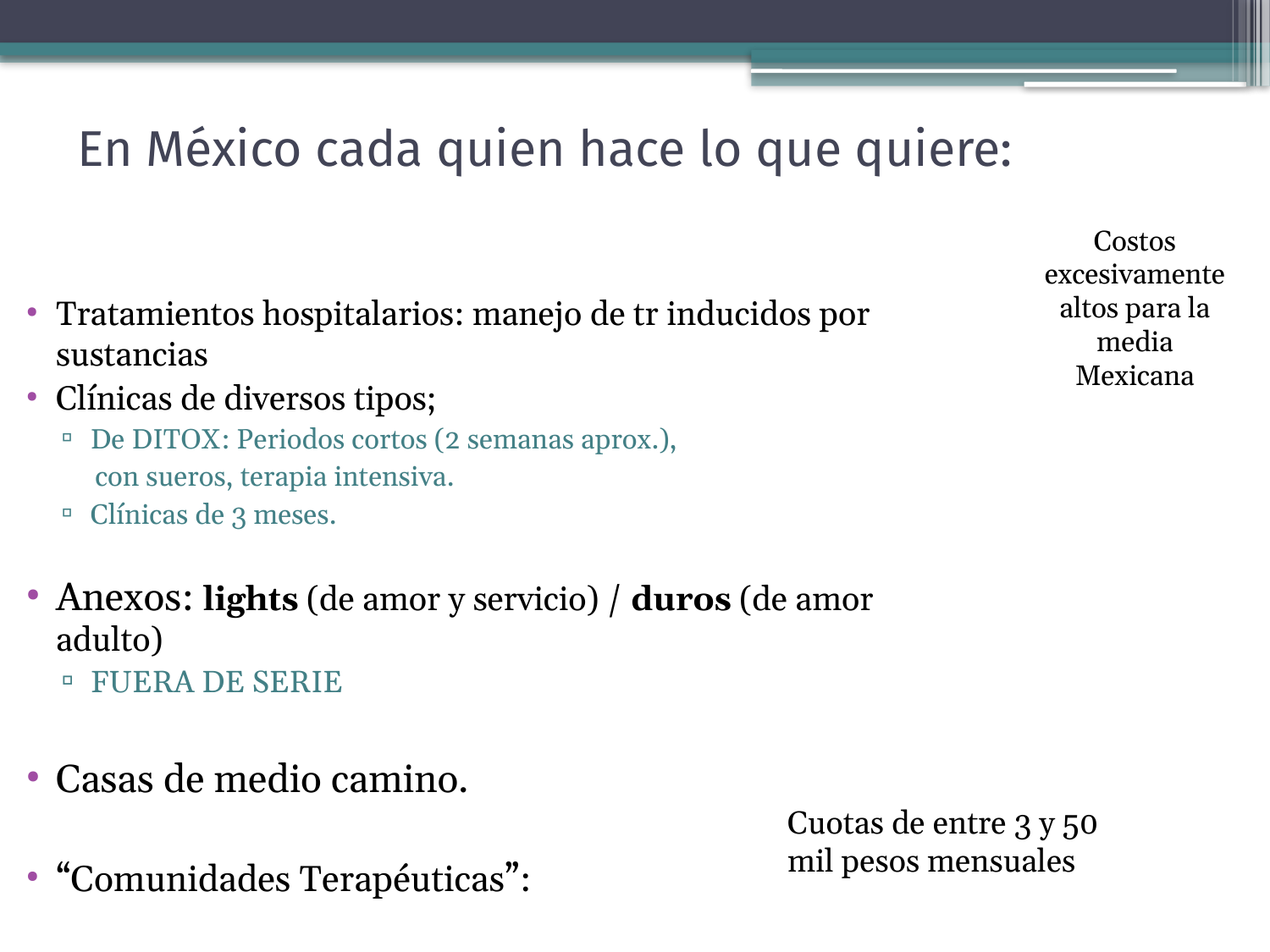

# En México cada quien hace lo que quiere:
Costos excesivamente altos para la media Mexicana
Tratamientos hospitalarios: manejo de tr inducidos por sustancias
Clínicas de diversos tipos;
De DITOX: Periodos cortos (2 semanas aprox.),
     con sueros, terapia intensiva.
Clínicas de 3 meses.

Anexos: lights (de amor y servicio) / duros (de amor adulto)
FUERA DE SERIE

Casas de medio camino.

“Comunidades Terapéuticas”:

Cuotas de entre 3 y 50 mil pesos mensuales